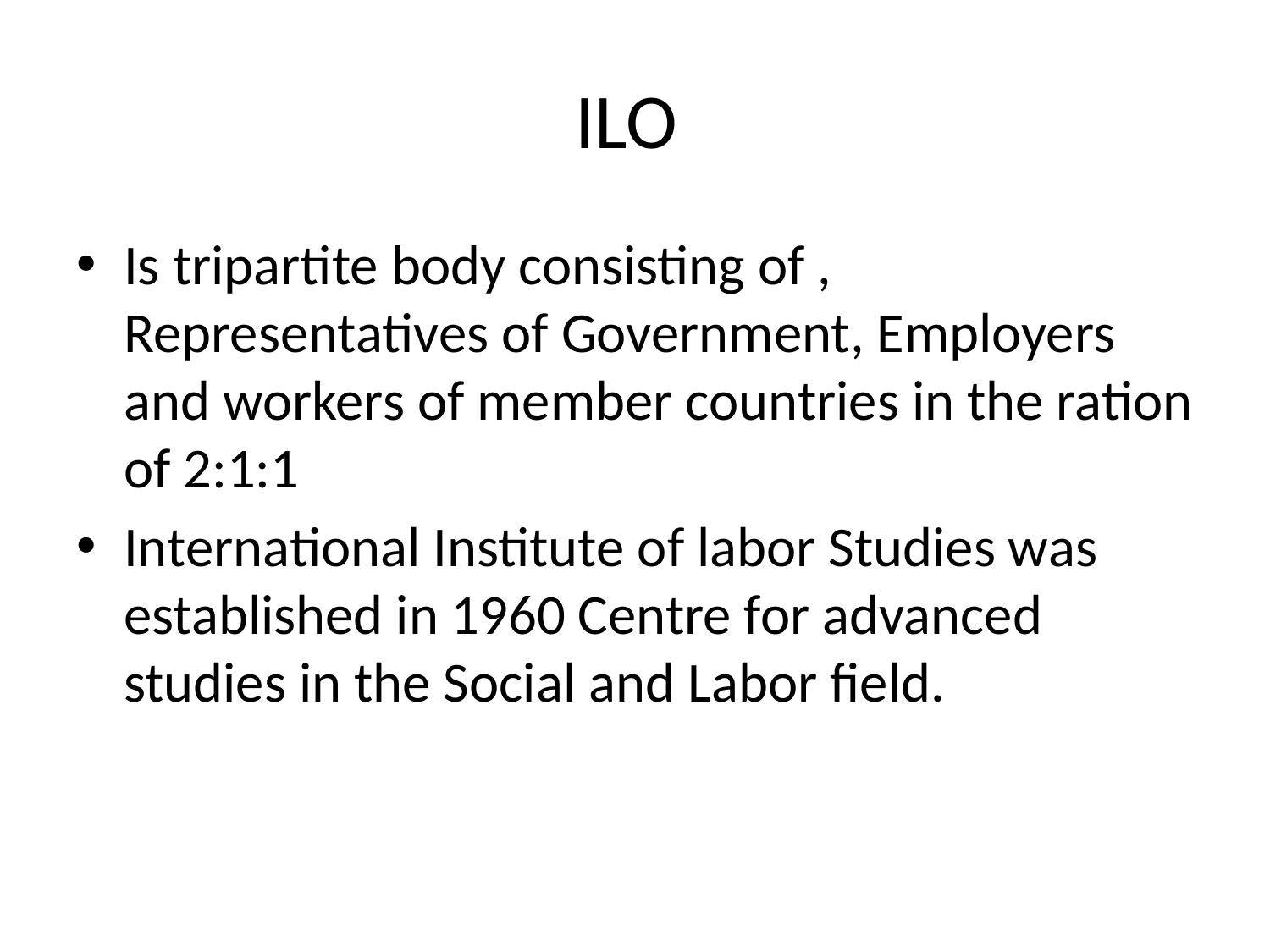

# ILO
Is tripartite body consisting of , Representatives of Government, Employers and workers of member countries in the ration of 2:1:1
International Institute of labor Studies was established in 1960 Centre for advanced studies in the Social and Labor field.